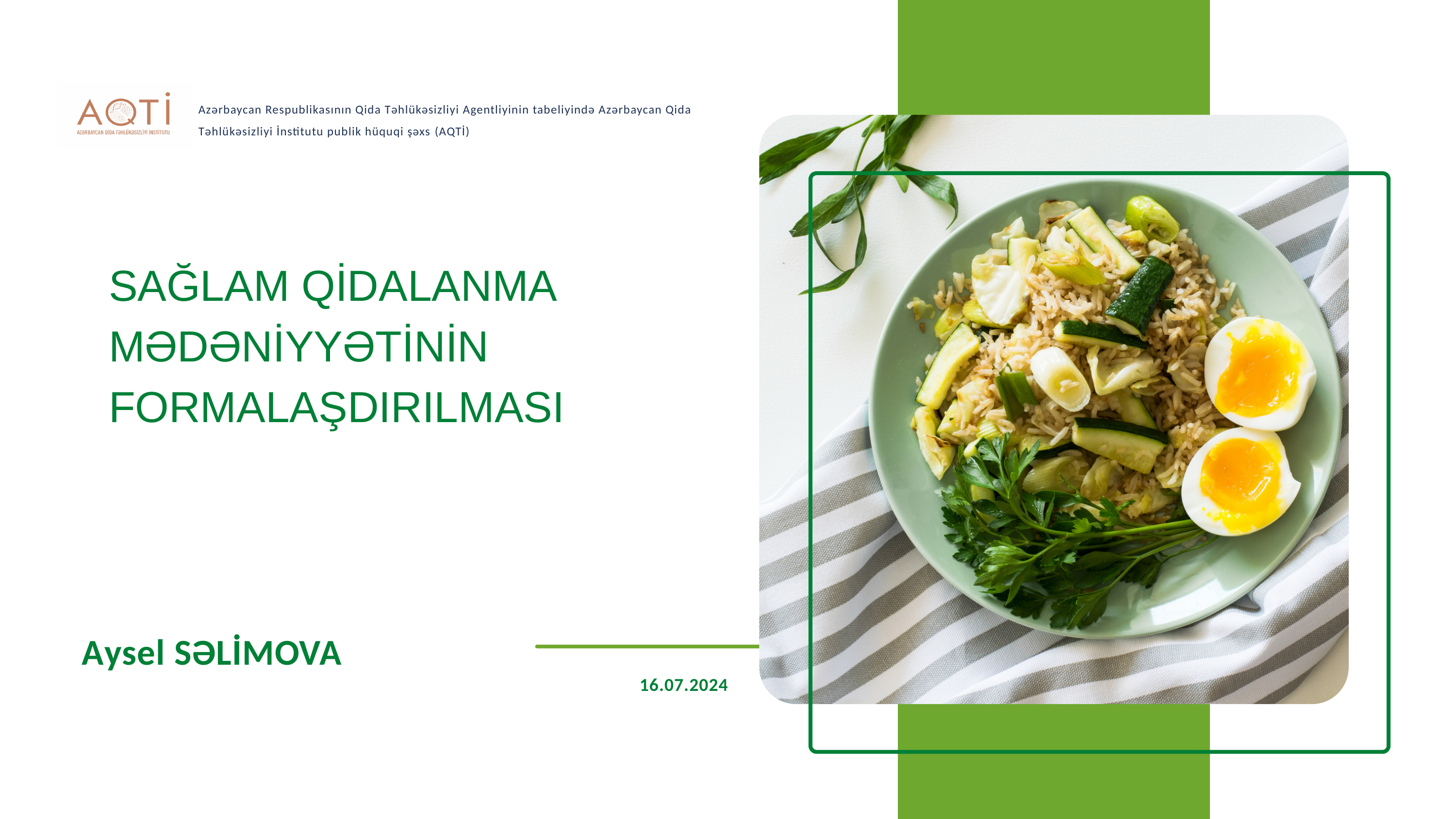

Azərbaycan Respublikasının Qida Təhlükəsizliyi Agentliyinin tabeliyində Azərbaycan Qida Təhlükəsizliyi İnstitutu publik hüquqi şəxs (AQTİ)

SAĞLAM QİDALANMA MƏDƏNİYYƏTİNİN FORMALAŞDIRILMASI
Aysel SƏLİMOVA
16.07.2024